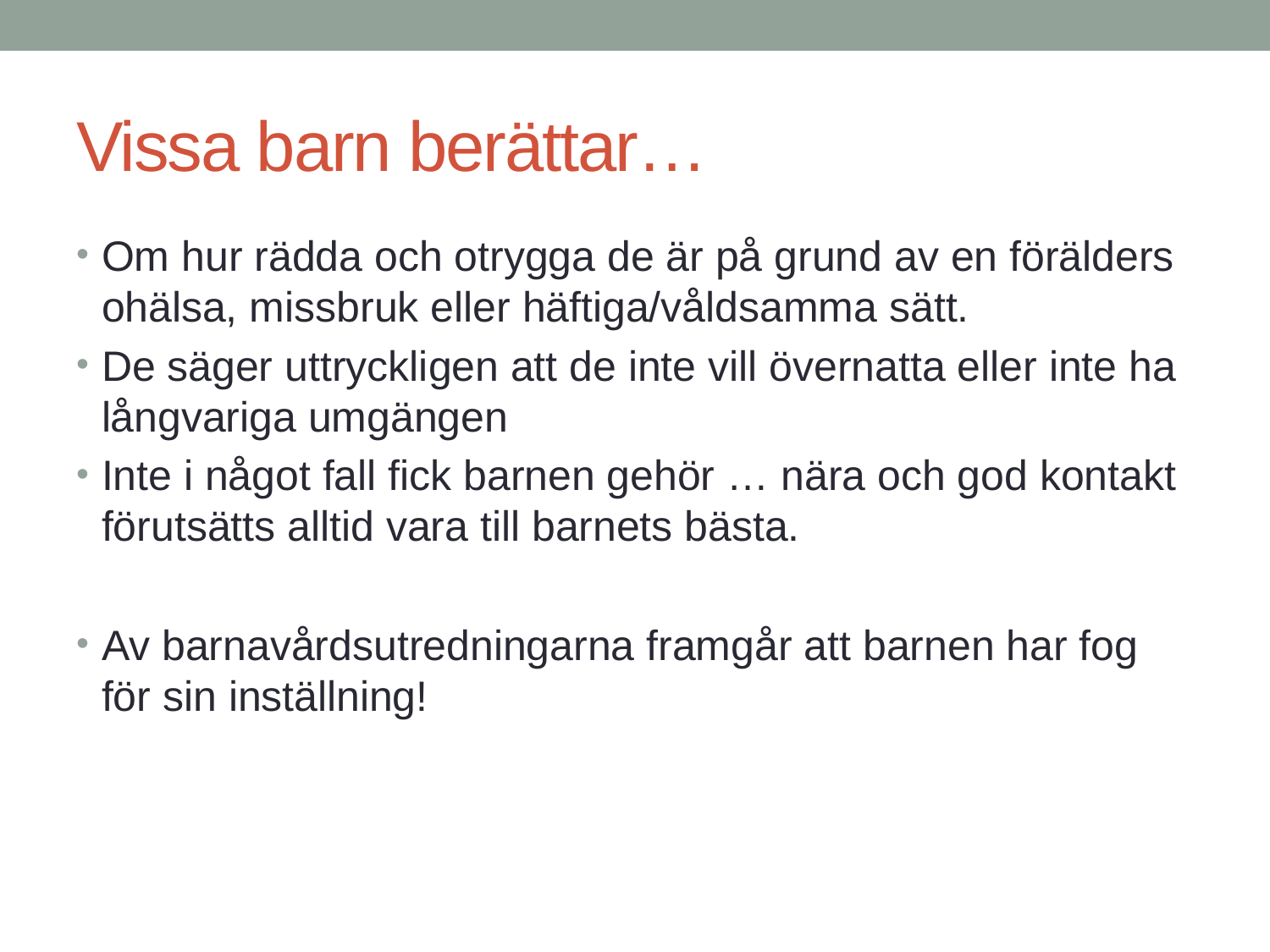

# Vissa barn berättar…
Om hur rädda och otrygga de är på grund av en förälders ohälsa, missbruk eller häftiga/våldsamma sätt.
De säger uttryckligen att de inte vill övernatta eller inte ha långvariga umgängen
Inte i något fall fick barnen gehör … nära och god kontakt förutsätts alltid vara till barnets bästa.

Av barnavårdsutredningarna framgår att barnen har fog för sin inställning!